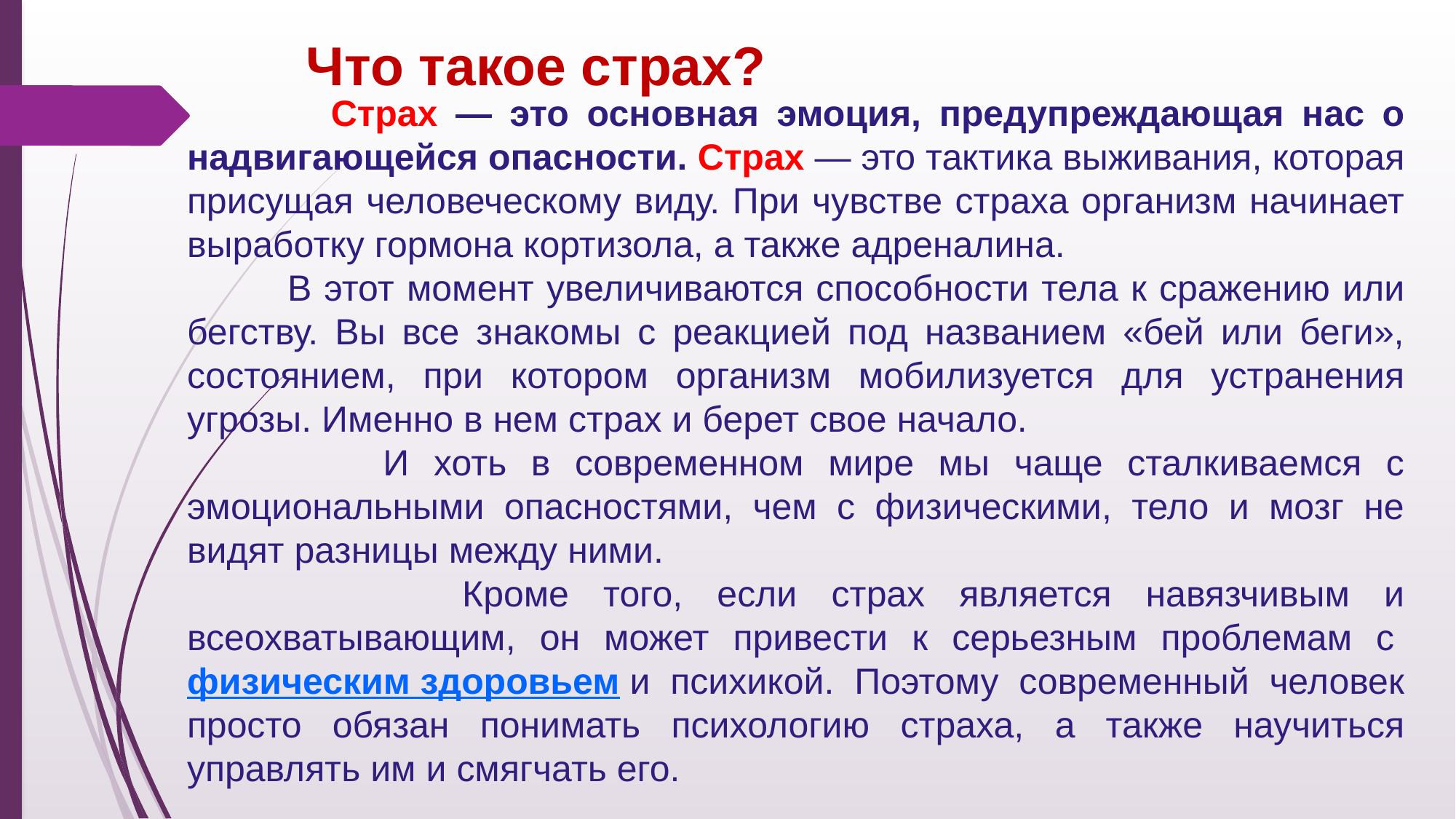

Что такое страх?
        Страх — это основная эмоция, предупреждающая нас о надвигающейся опасности. Страх — это тактика выживания, которая присущая человеческому виду. При чувстве страха организм начинает выработку гормона кортизола, а также адреналина.
        В этот момент увеличиваются способности тела к сражению или бегству. Вы все знакомы с реакцией под названием «бей или беги», состоянием, при котором организм мобилизуется для устранения угрозы. Именно в нем страх и берет свое начало.
        И хоть в современном мире мы чаще сталкиваемся с эмоциональными опасностями, чем с физическими, тело и мозг не видят разницы между ними.
        Кроме того, если страх является навязчивым и всеохватывающим, он может привести к серьезным проблемам с физическим здоровьем и психикой. Поэтому современный человек просто обязан понимать психологию страха, а также научиться управлять им и смягчать его.